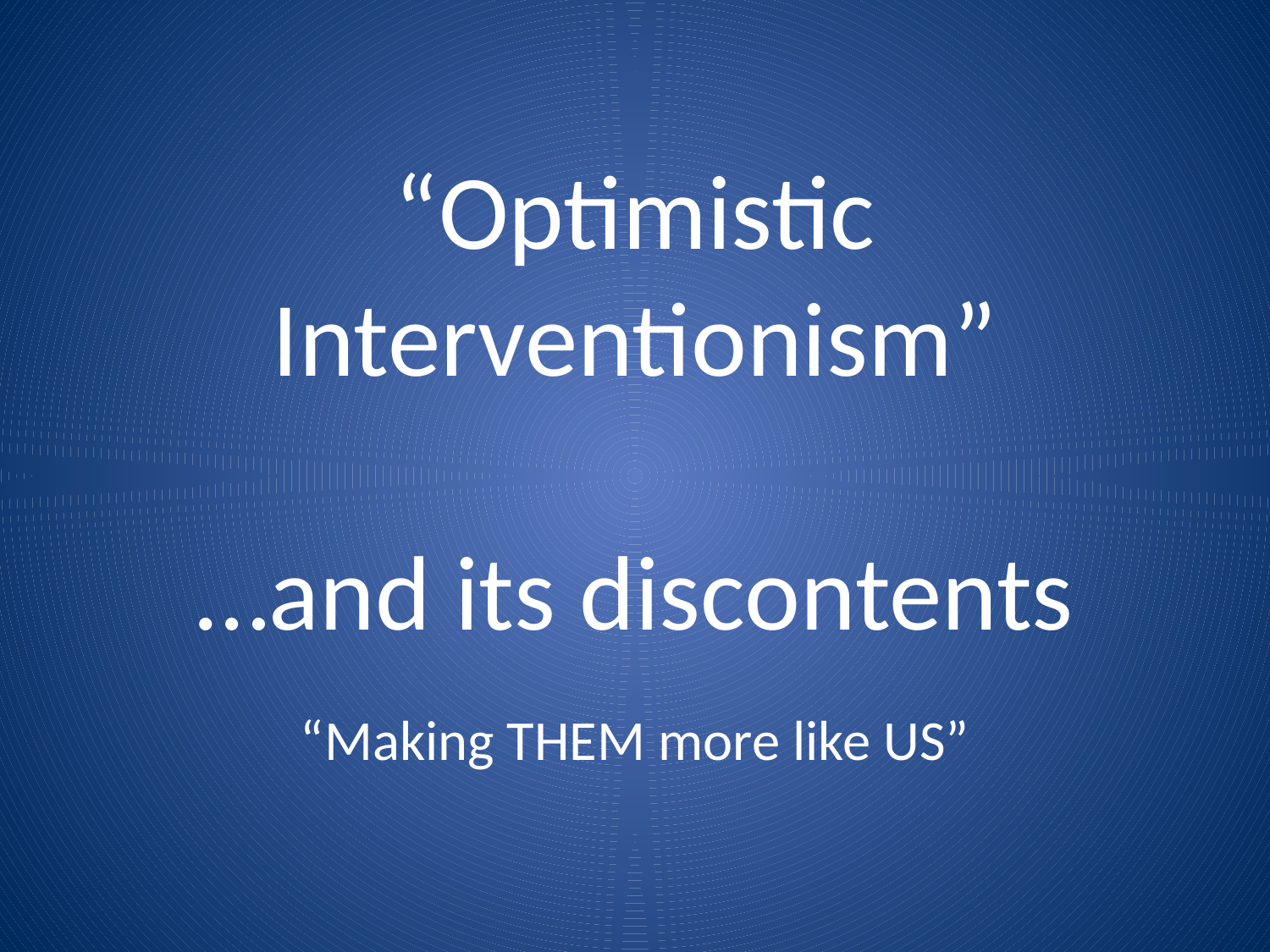

# “Optimistic Interventionism” …and its discontents

“Making THEM more like US”